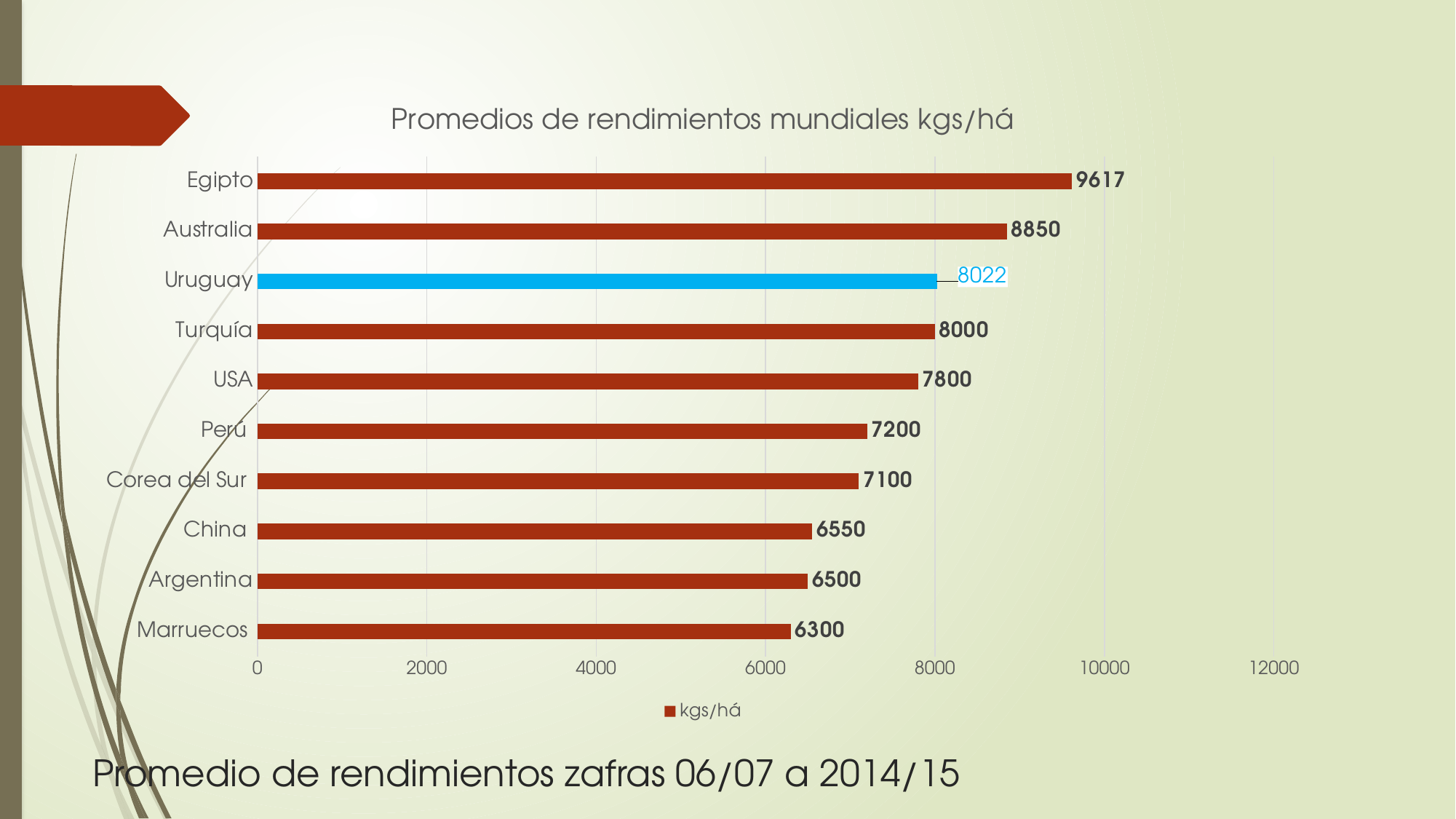

### Chart: Promedios de rendimientos mundiales kgs/há

| Category | kgs/há |
|---|---|
| Marruecos  | 6300.0 |
| Argentina | 6500.0 |
| China  | 6550.0 |
| Corea del Sur  | 7100.0 |
| Perú  | 7200.0 |
| USA | 7800.0 |
| Turquía | 8000.0 |
| Uruguay | 8022.0 |
| Australia | 8850.0 |
| Egipto | 9617.0 |
# Promedio de rendimientos zafras 06/07 a 2014/15